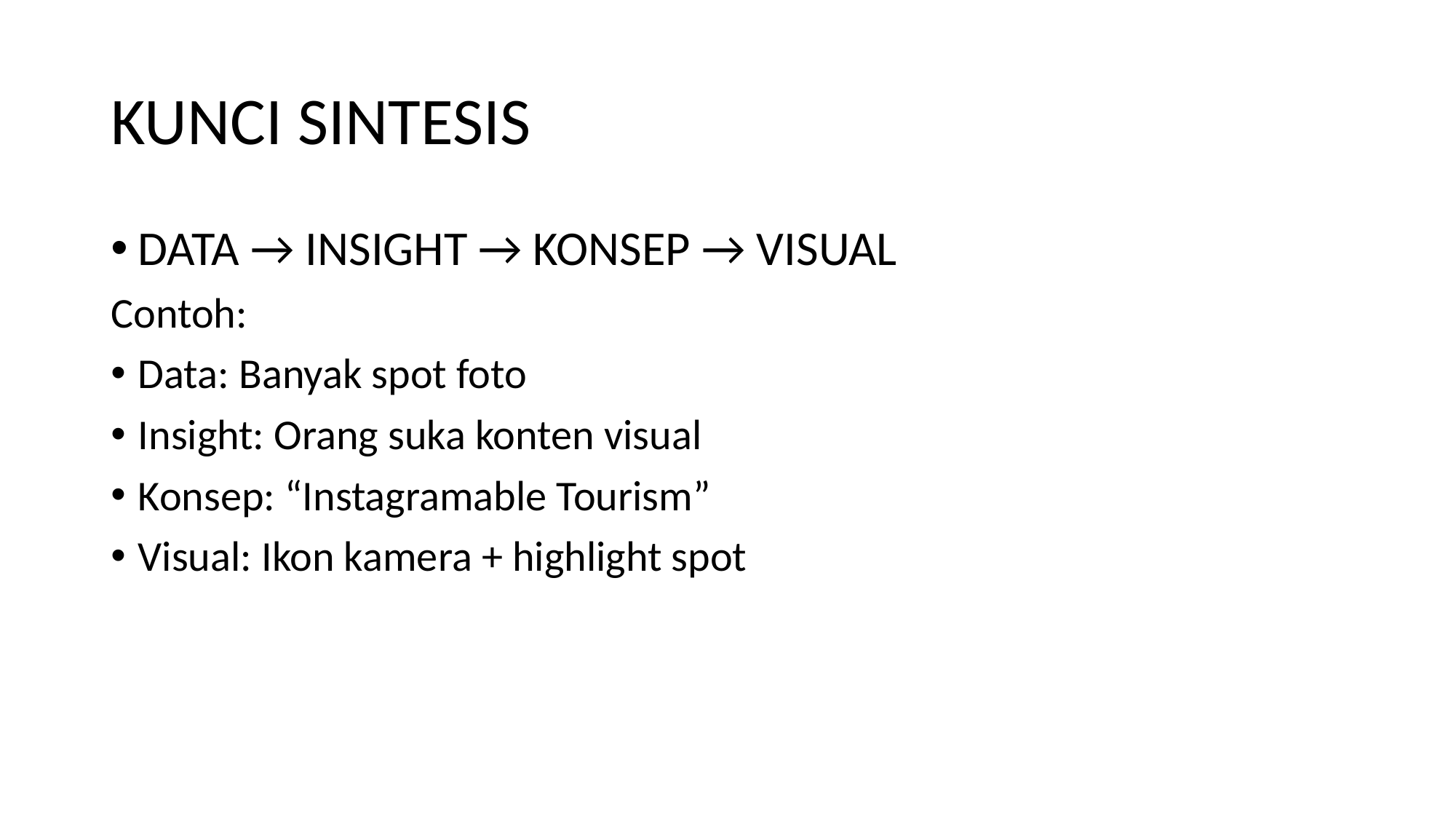

# KUNCI SINTESIS
DATA → INSIGHT → KONSEP → VISUAL
Contoh:
Data: Banyak spot foto
Insight: Orang suka konten visual
Konsep: “Instagramable Tourism”
Visual: Ikon kamera + highlight spot